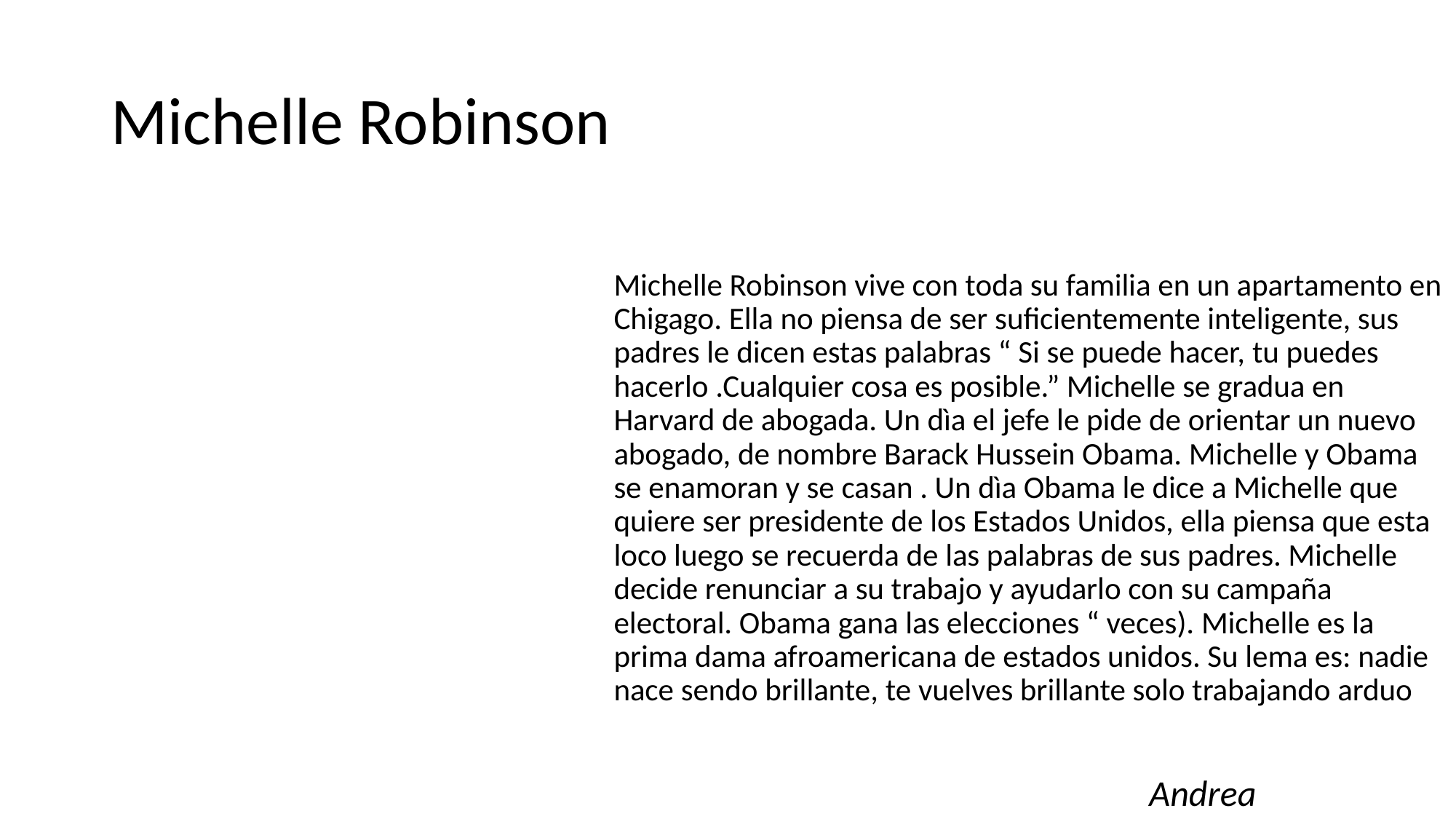

# Michelle Robinson
Michelle Robinson vive con toda su familia en un apartamento en Chigago. Ella no piensa de ser suficientemente inteligente, sus padres le dicen estas palabras “ Si se puede hacer, tu puedes hacerlo .Cualquier cosa es posible.” Michelle se gradua en Harvard de abogada. Un dìa el jefe le pide de orientar un nuevo abogado, de nombre Barack Hussein Obama. Michelle y Obama se enamoran y se casan . Un dìa Obama le dice a Michelle que quiere ser presidente de los Estados Unidos, ella piensa que esta loco luego se recuerda de las palabras de sus padres. Michelle decide renunciar a su trabajo y ayudarlo con su campaña electoral. Obama gana las elecciones “ veces). Michelle es la prima dama afroamericana de estados unidos. Su lema es: nadie nace sendo brillante, te vuelves brillante solo trabajando arduo
Andrea